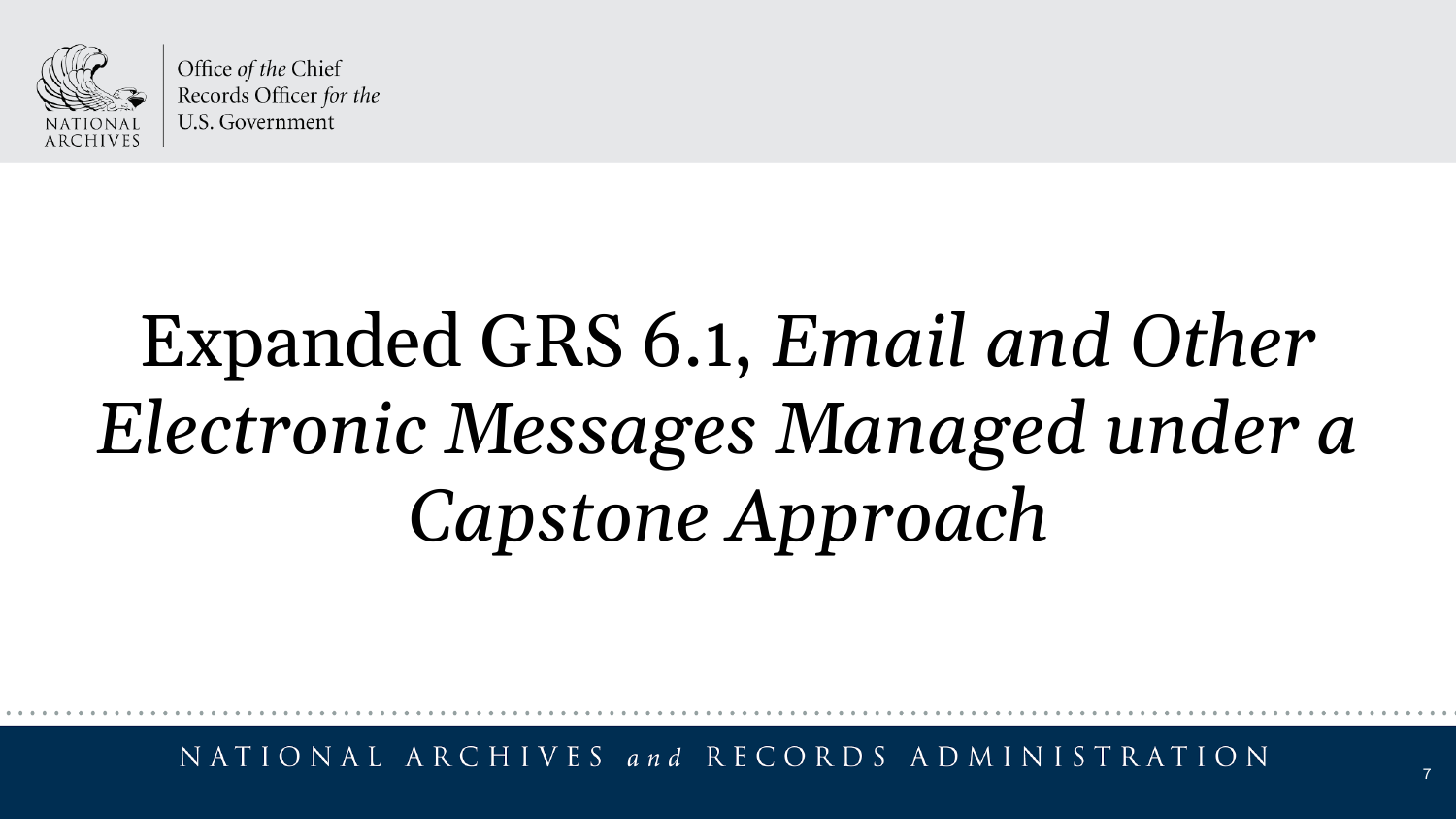

Expanded GRS 6.1, Email and Other Electronic Messages Managed under a Capstone Approach
7